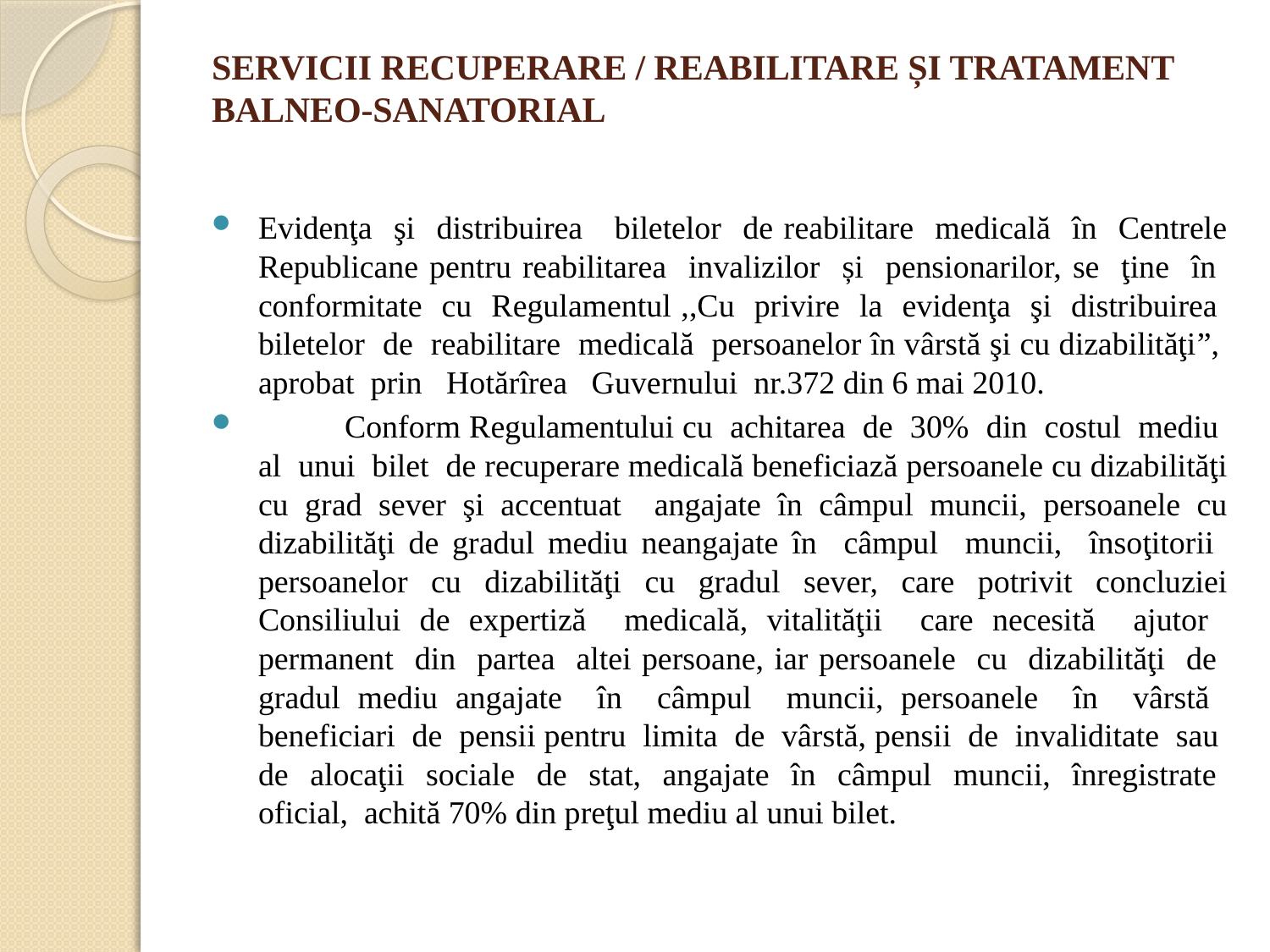

# SERVICII RECUPERARE / REABILITARE ȘI TRATAMENT BALNEO-SANATORIAL
Evidenţa  şi  distribuirea   biletelor  de reabilitare  medicală  în  Centrele Republicane pentru reabilitarea  invalizilor  și  pensionarilor, se  ţine  în  conformitate  cu  Regulamentul ,,Cu  privire  la  evidenţa  şi  distribuirea  biletelor  de  reabilitare  medicală  persoanelor în vârstă şi cu dizabilităţi”,  aprobat  prin   Hotărîrea   Guvernului  nr.372 din 6 mai 2010.
          Conform Regulamentului cu  achitarea  de  30%  din  costul  mediu  al  unui  bilet  de recuperare medicală beneficiază persoanele cu dizabilităţi cu grad sever şi accentuat  angajate în câmpul muncii, persoanele cu dizabilităţi de gradul mediu neangajate în  câmpul  muncii,  însoţitorii  persoanelor cu dizabilităţi cu gradul sever, care potrivit concluziei Consiliului de expertiză  medicală, vitalităţii  care necesită  ajutor  permanent  din  partea  altei persoane, iar persoanele  cu  dizabilităţi  de  gradul mediu angajate  în  câmpul  muncii, persoanele  în  vârstă  beneficiari  de  pensii pentru  limita  de  vârstă, pensii  de  invaliditate  sau  de  alocaţii  sociale  de  stat,  angajate  în  câmpul  muncii,  înregistrate  oficial,  achită 70% din preţul mediu al unui bilet.